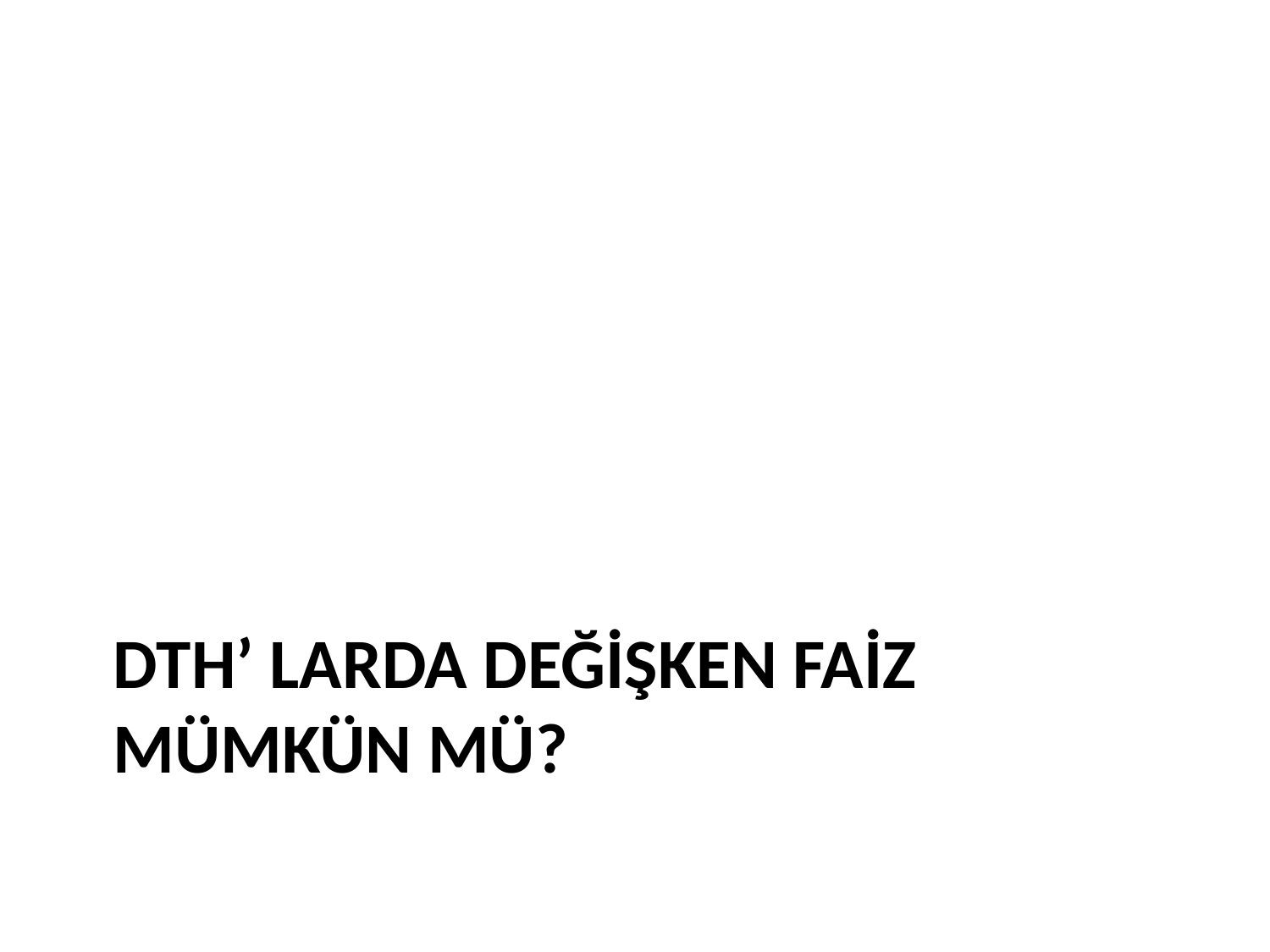

# DTH’ LARDA DEĞİŞKEN FAİZ MÜMKÜN MÜ?